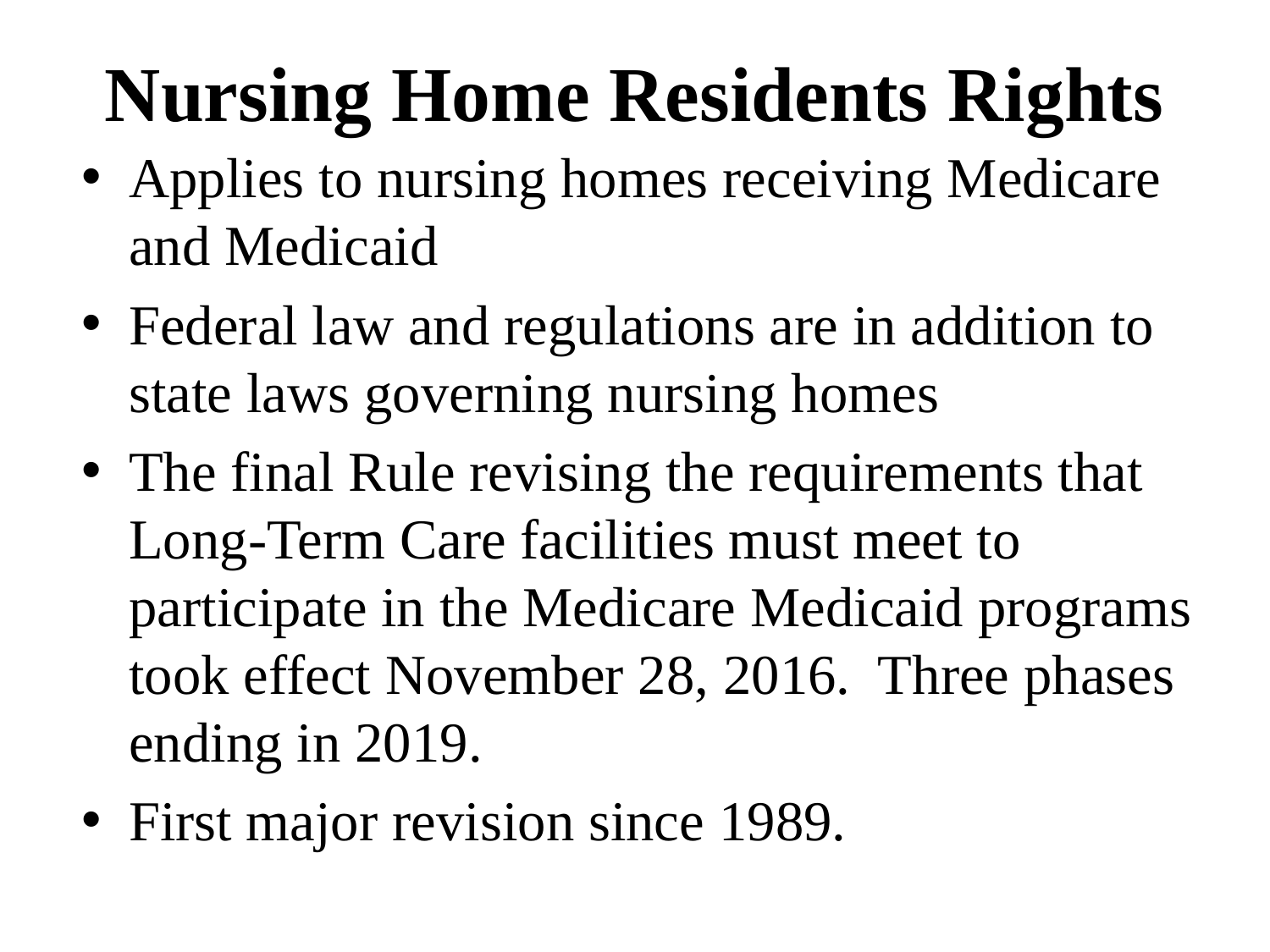

Nursing Home Residents Rights
Applies to nursing homes receiving Medicare and Medicaid
Federal law and regulations are in addition to state laws governing nursing homes
The final Rule revising the requirements that Long-Term Care facilities must meet to participate in the Medicare Medicaid programs took effect November 28, 2016.  Three phases ending in 2019.
First major revision since 1989.